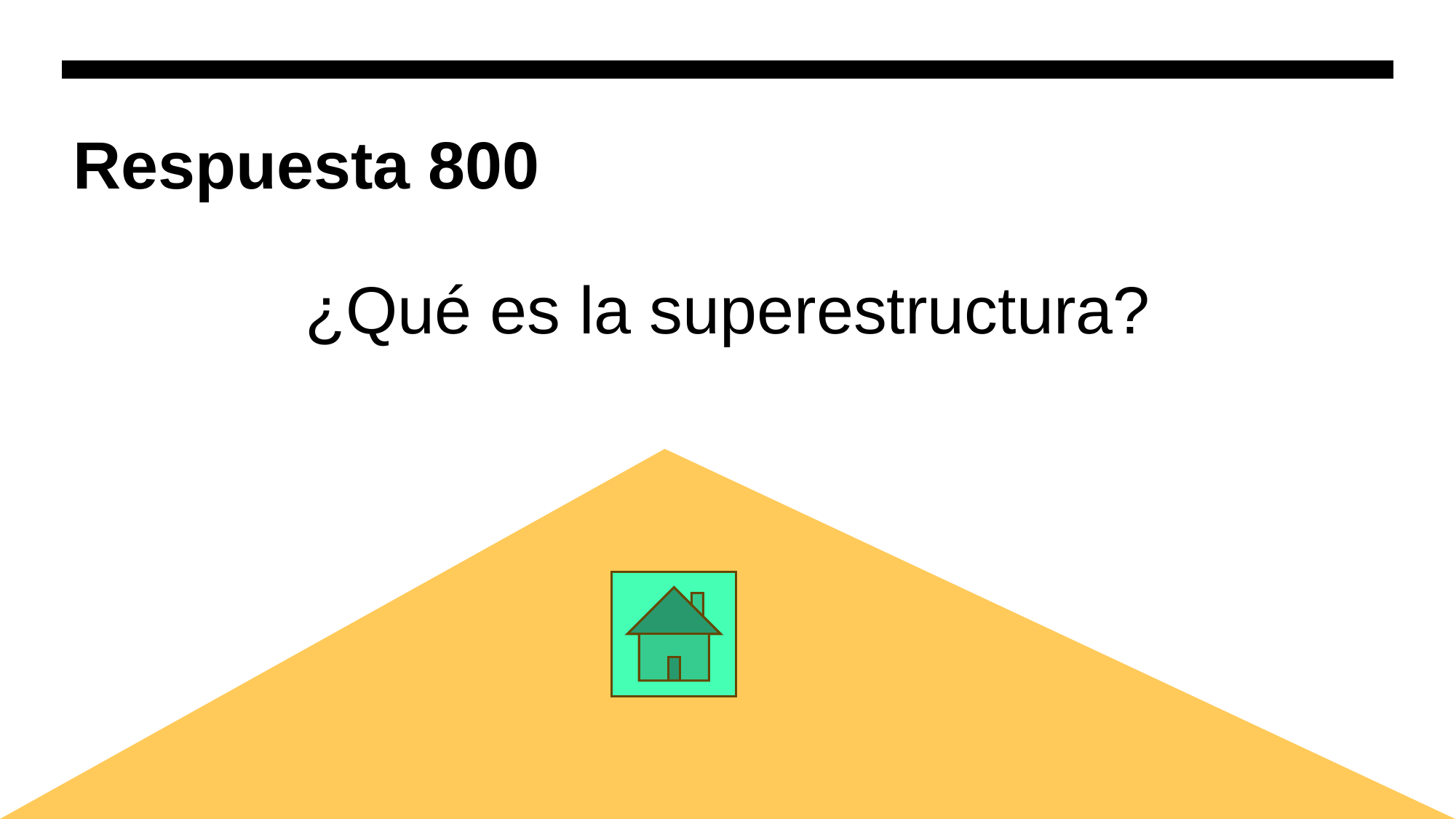

# Respuesta 800
¿Qué es la superestructura?